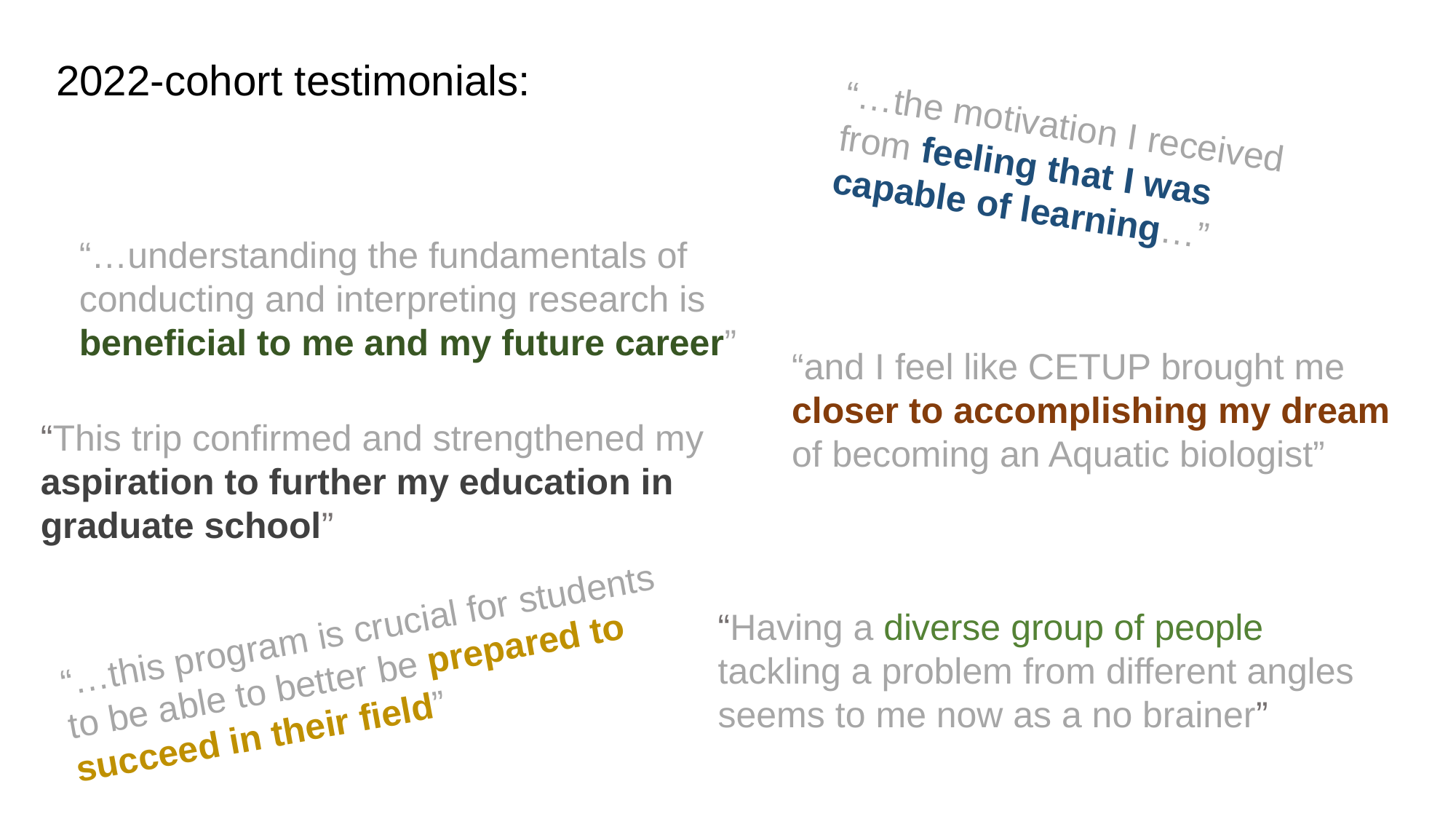

2022-cohort testimonials:

“…the motivation I received from feeling that I was capable of learning…”
“…understanding the fundamentals of conducting and interpreting research is beneficial to me and my future career”
“and I feel like CETUP brought me closer to accomplishing my dream of becoming an Aquatic biologist”
“This trip confirmed and strengthened my aspiration to further my education in graduate school”
“Having a diverse group of people tackling a problem from different angles seems to me now as a no brainer”
“…this program is crucial for students to be able to better be prepared to succeed in their field”